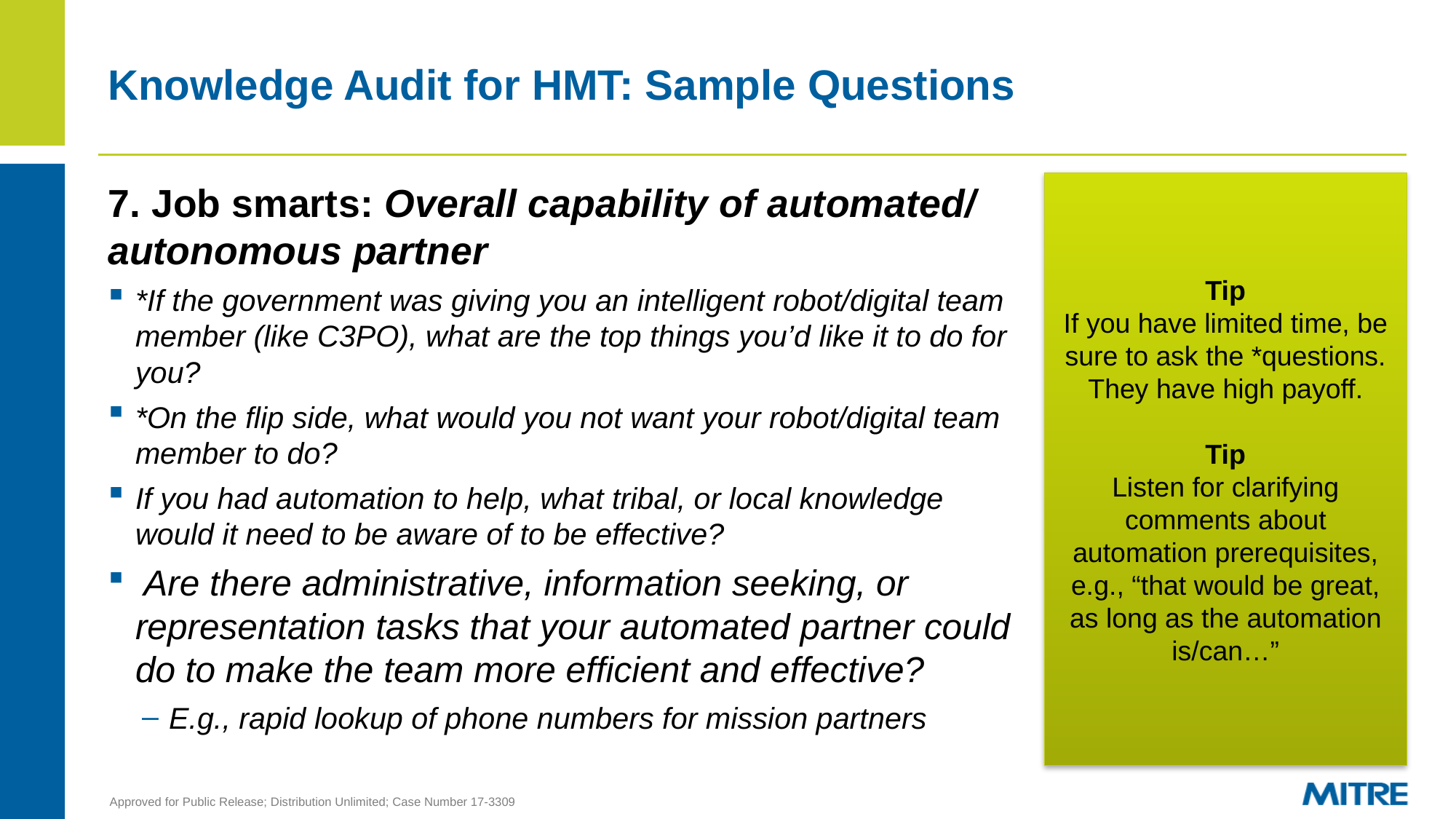

# Knowledge Audit for HMT: Sample Questions
Tip
If you have limited time, be sure to ask the *questions. They have high payoff.

Tip
Listen for clarifying comments about automation prerequisites, e.g., “that would be great, as long as the automation is/can…”
7. Job smarts: Overall capability of automated/ autonomous partner
*If the government was giving you an intelligent robot/digital team member (like C3PO), what are the top things you’d like it to do for you?
*On the flip side, what would you not want your robot/digital team member to do?
If you had automation to help, what tribal, or local knowledge would it need to be aware of to be effective?
 Are there administrative, information seeking, or representation tasks that your automated partner could do to make the team more efficient and effective?
E.g., rapid lookup of phone numbers for mission partners
Approved for Public Release; Distribution Unlimited; Case Number 17-3309